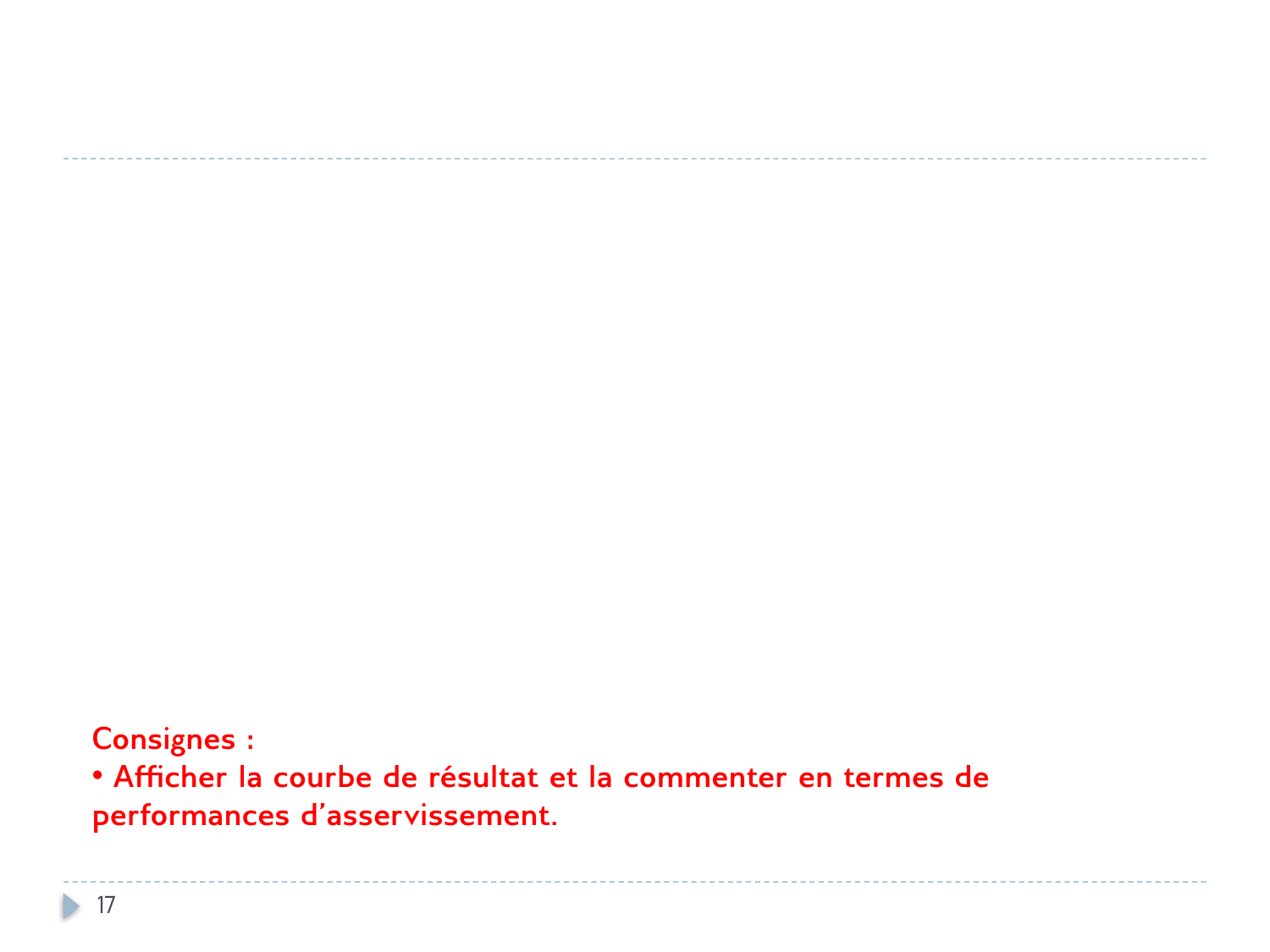

Consignes :
 Afficher la courbe de résultat et la commenter en termes de performances d’asservissement.

17